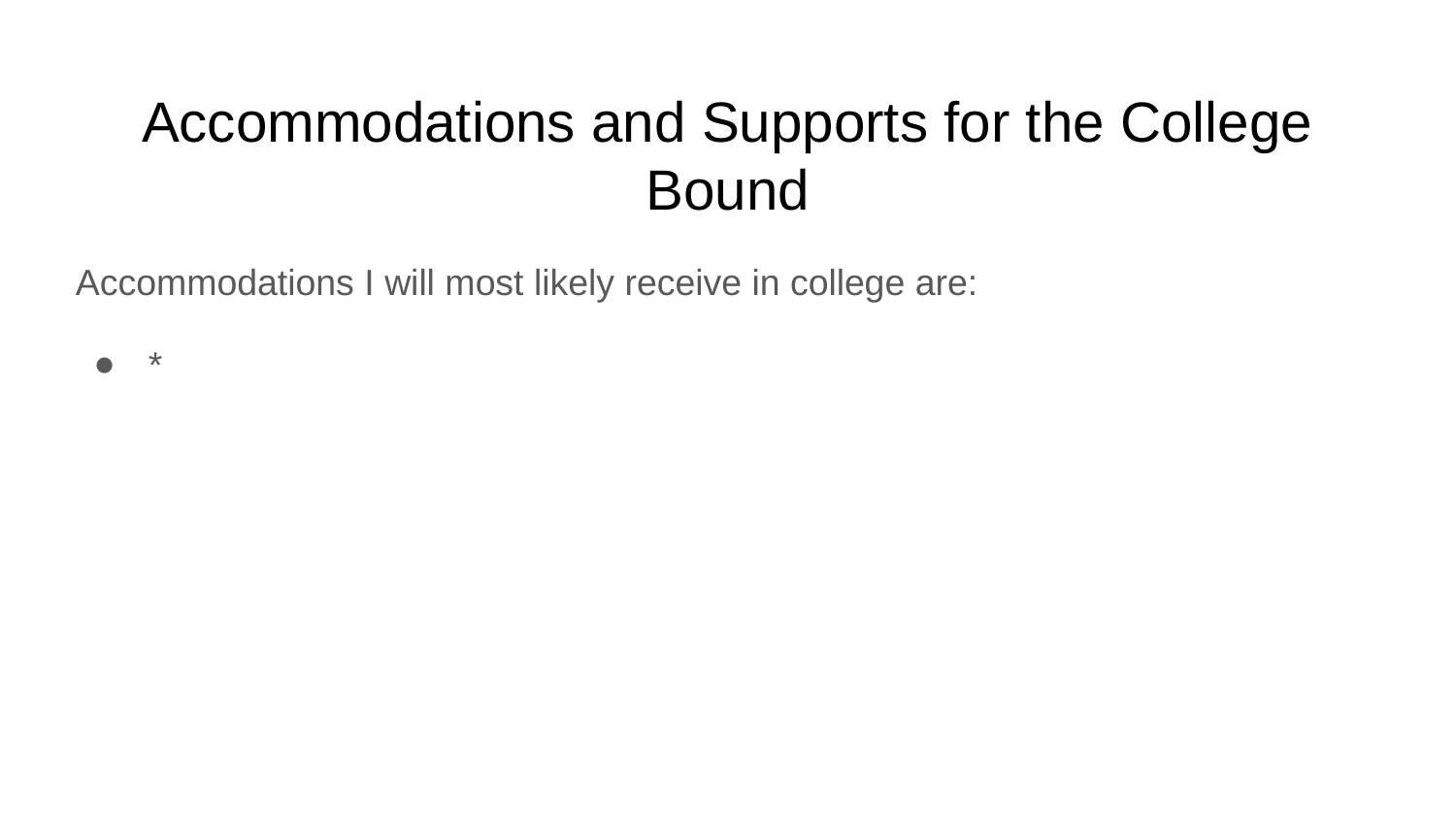

# Accommodations and Supports for the College Bound
Accommodations I will most likely receive in college are:
*